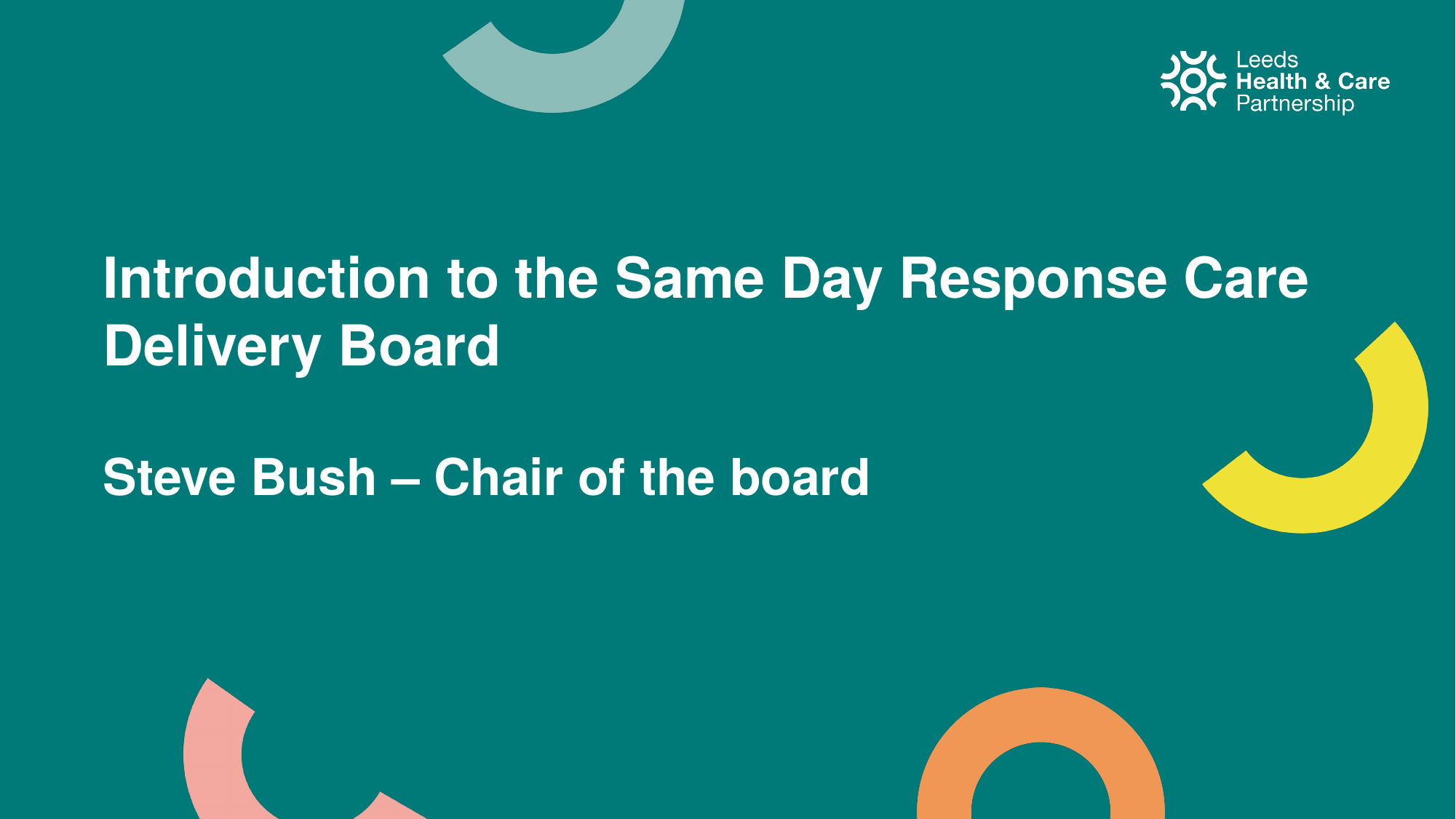

# Introduction to the Same Day Response Care Delivery Board Steve Bush – Chair of the board